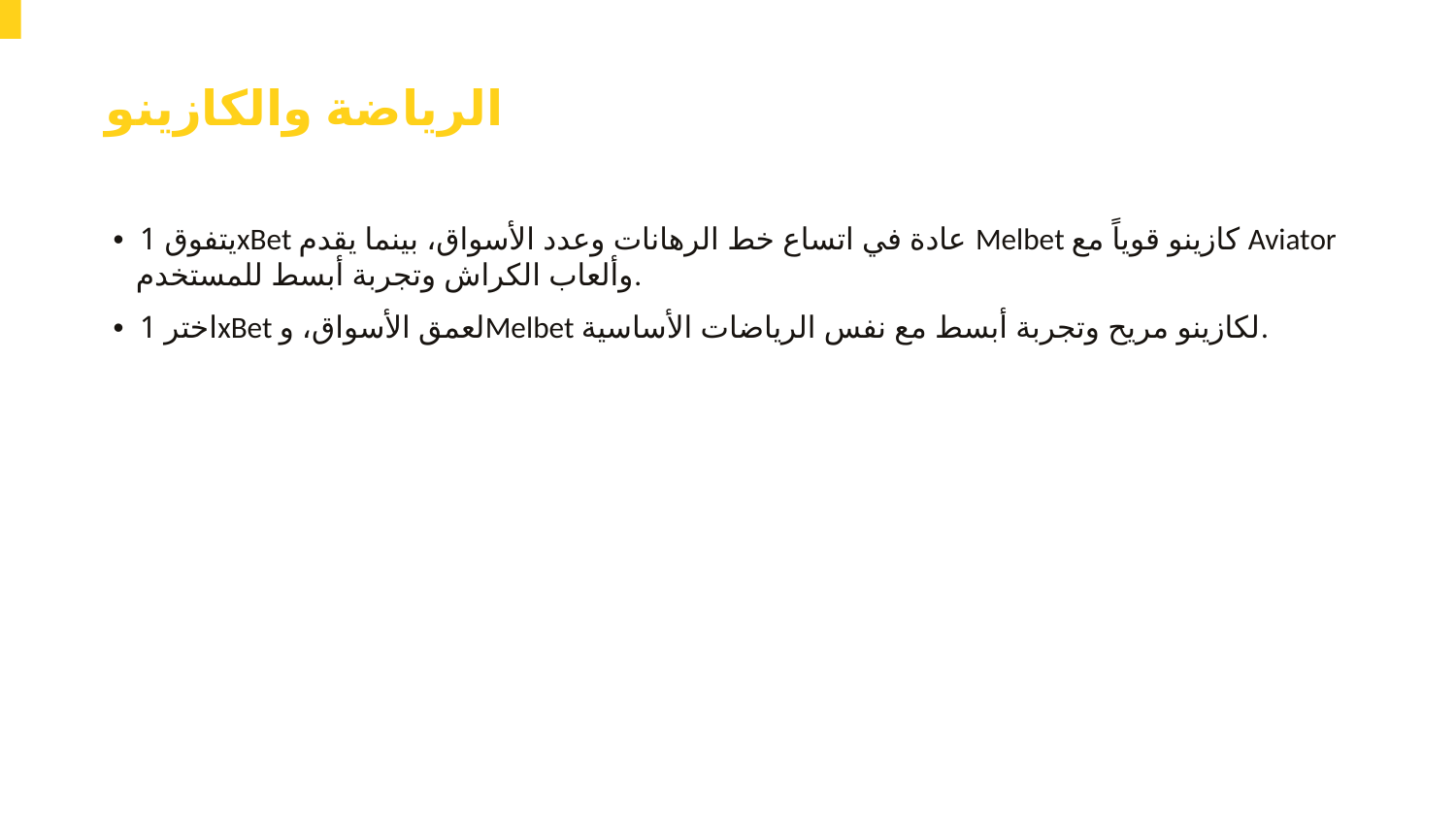

الرياضة والكازينو
•  يتفوق 1xBet عادة في اتساع خط الرهانات وعدد الأسواق، بينما يقدم Melbet كازينو قوياً مع Aviator وألعاب الكراش وتجربة أبسط للمستخدم.
•  اختر 1xBet لعمق الأسواق، وMelbet لكازينو مريح وتجربة أبسط مع نفس الرياضات الأساسية.